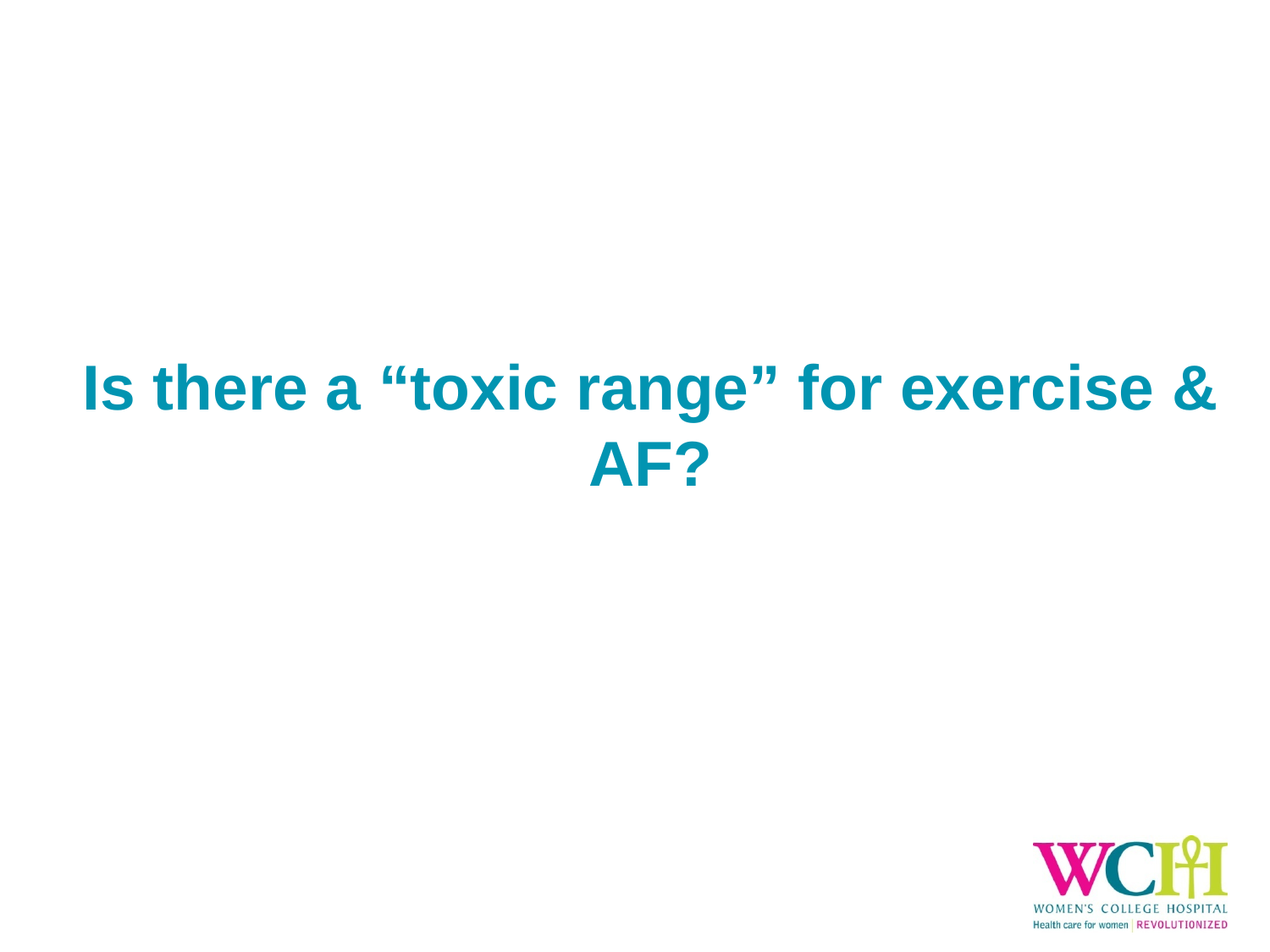

Is there a “toxic range” for exercise & AF?